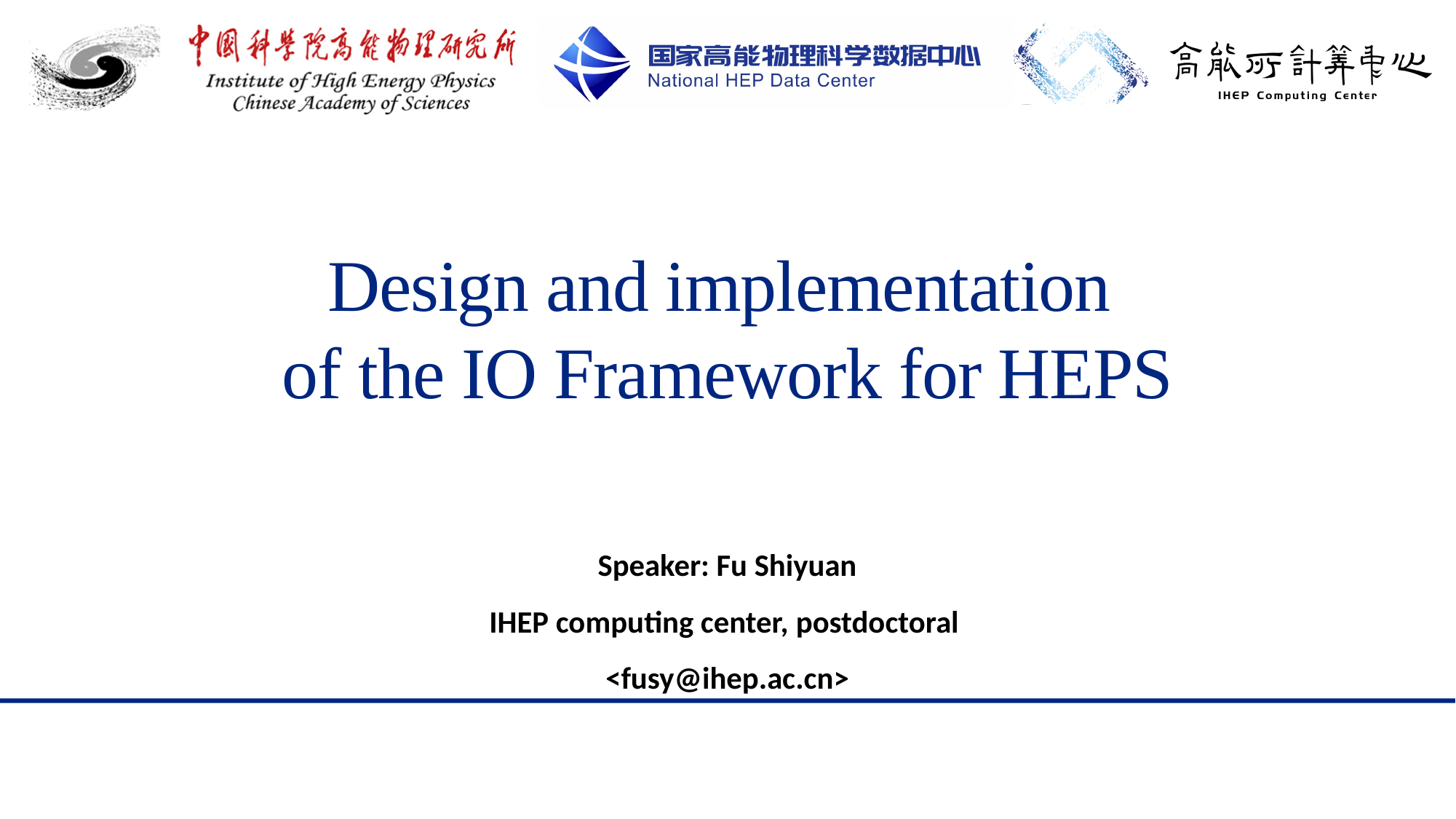

# Design and implementation of the IO Framework for HEPS
Speaker: Fu Shiyuan
IHEP computing center, postdoctoral
<fusy@ihep.ac.cn>